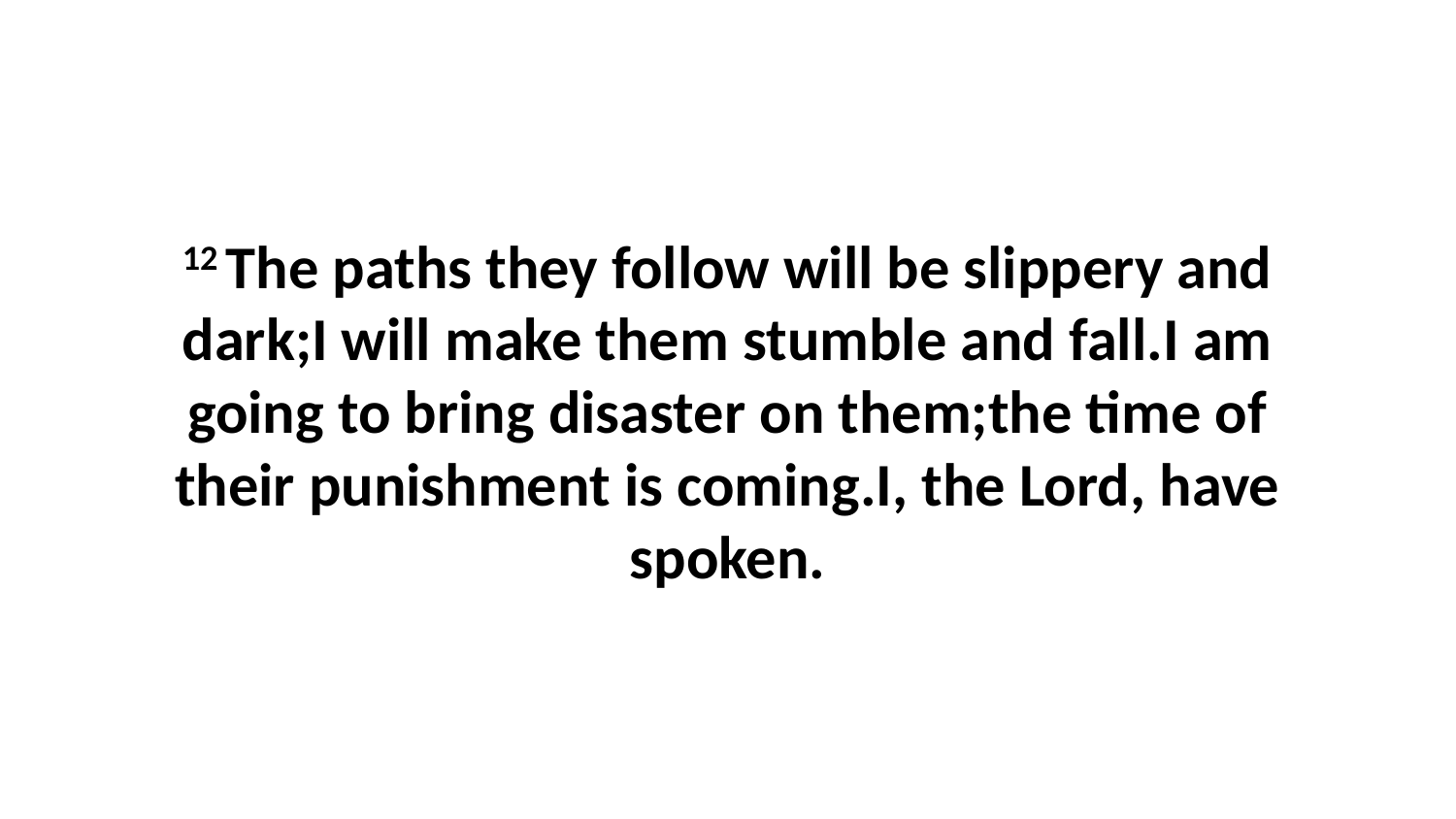

12 The paths they follow will be slippery and dark;I will make them stumble and fall.I am going to bring disaster on them;the time of their punishment is coming.I, the Lord, have spoken.